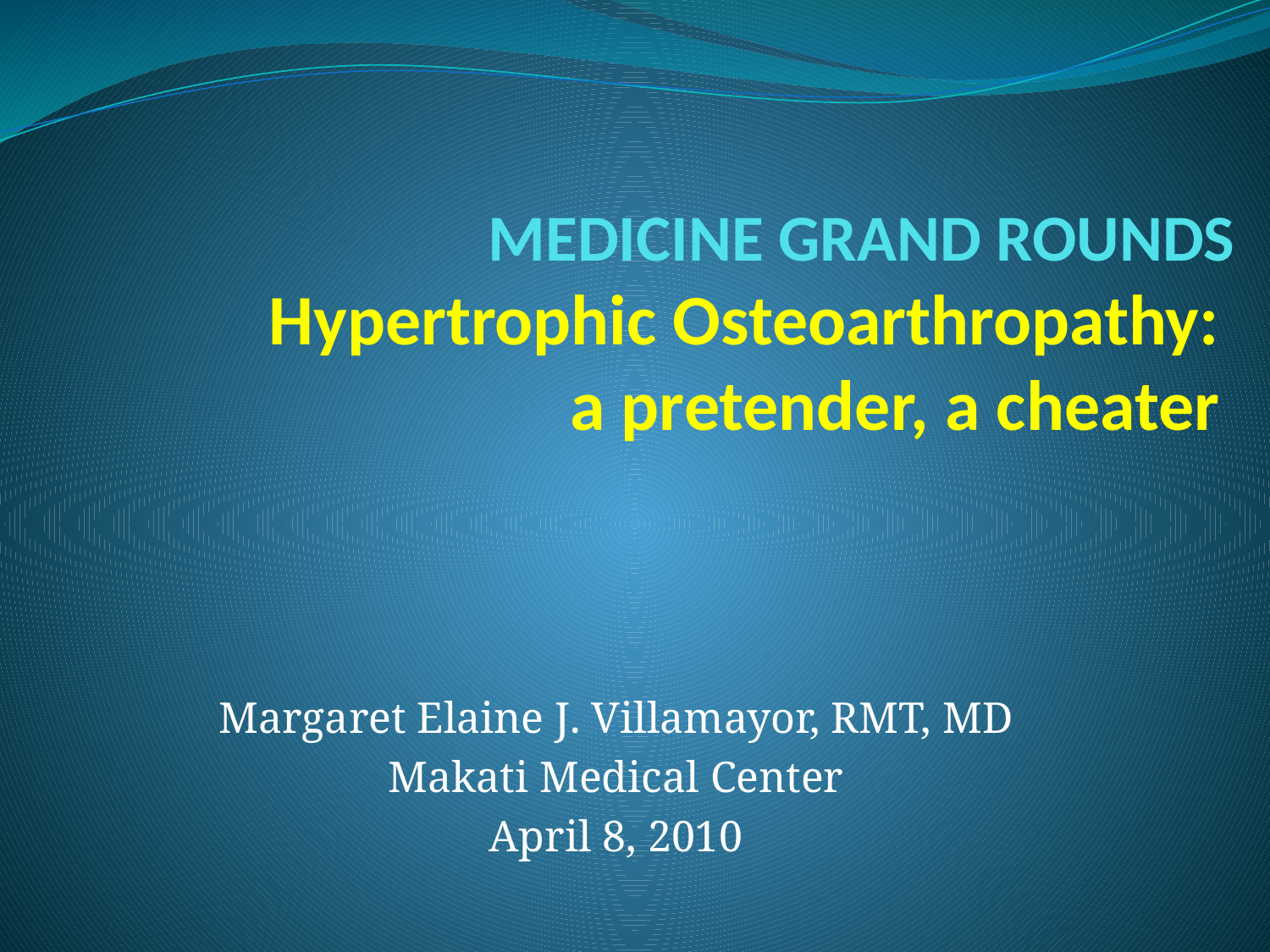

# MEDICINE GRAND ROUNDS Hypertrophic Osteoarthropathy: a pretender, a cheater

Margaret Elaine J. Villamayor, RMT, MD
Makati Medical Center
April 8, 2010